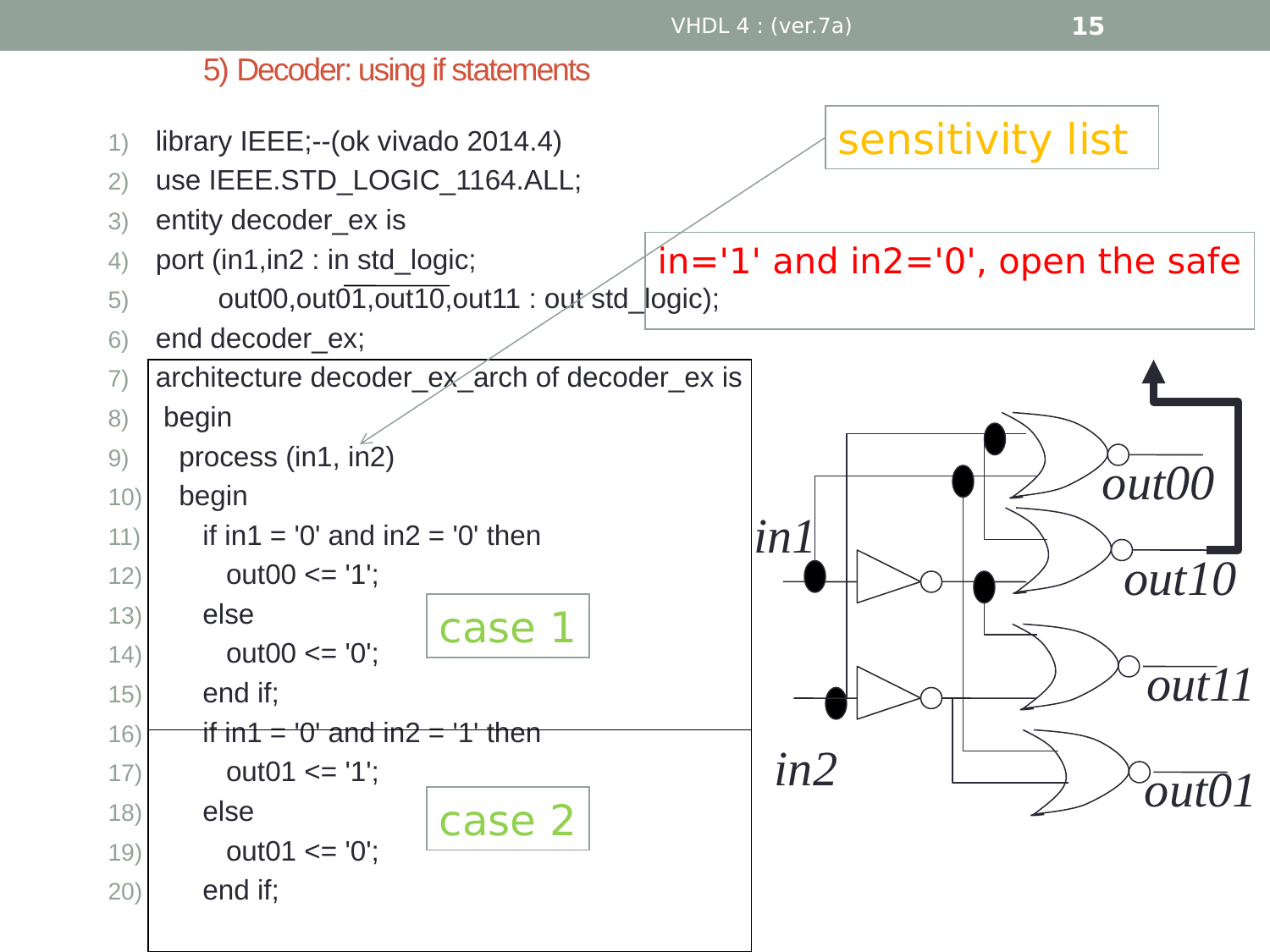

VHDL 4 : (ver.7a)
15
# 5) Decoder: using if statements
sensitivity list
library IEEE;--(ok vivado 2014.4)
use IEEE.STD_LOGIC_1164.ALL;
entity decoder_ex is
port (in1,in2 : in std_logic;
        out00,out01,out10,out11 : out std_logic);
end decoder_ex;
architecture decoder_ex_arch of decoder_ex is
 begin
   process (in1, in2)
   begin
      if in1 = '0' and in2 = '0' then
         out00 <= '1';
      else
         out00 <= '0';
      end if;
      if in1 = '0' and in2 = '1' then
         out01 <= '1';
      else
         out01 <= '0';
      end if;
in='1' and in2='0', open the safe

out00

in1

out10

case 1

out11

in2

out01

case 2